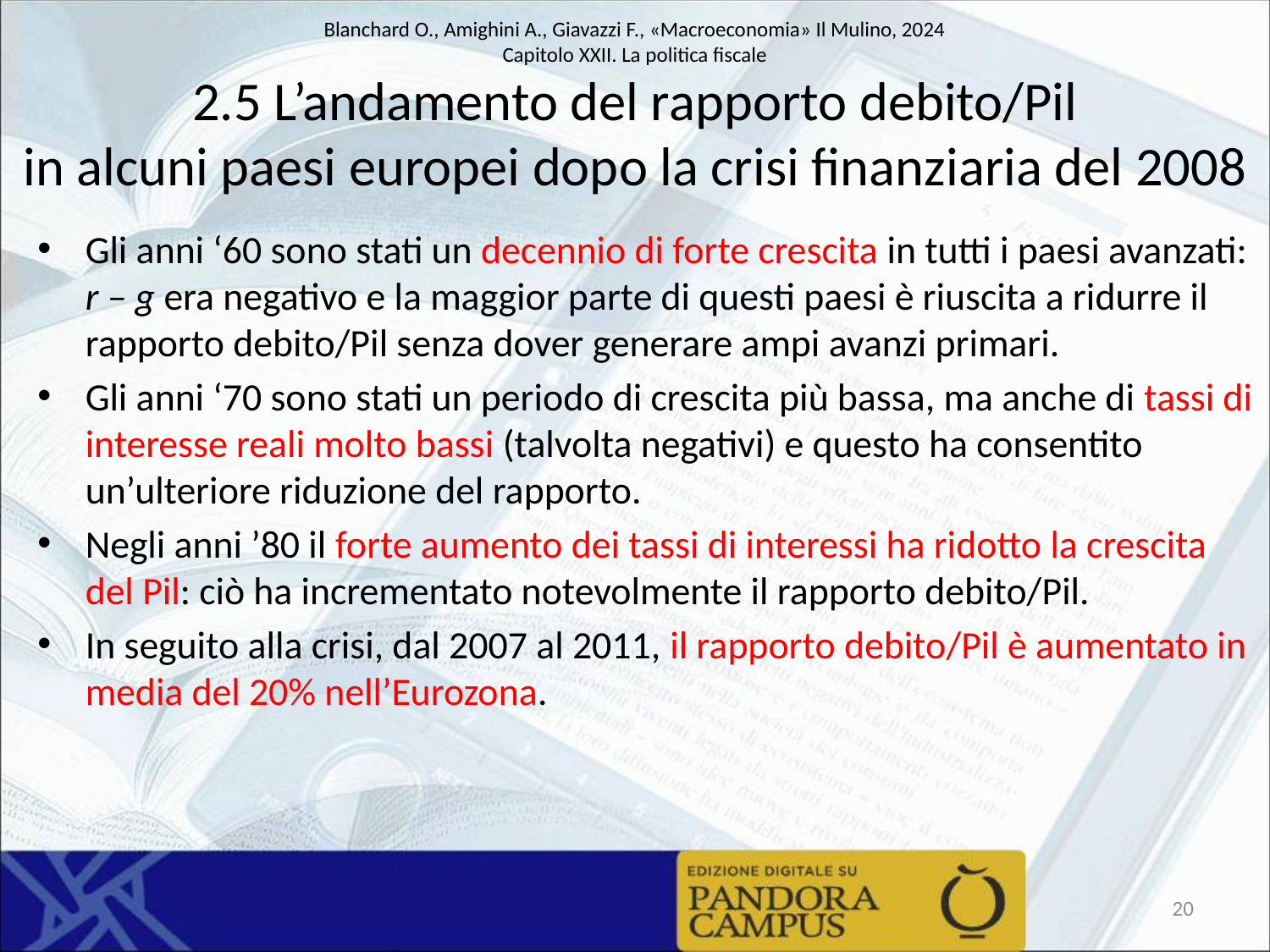

# 2.5 L’andamento del rapporto debito/Pil in alcuni paesi europei dopo la crisi finanziaria del 2008
Gli anni ‘60 sono stati un decennio di forte crescita in tutti i paesi avanzati: r – g era negativo e la maggior parte di questi paesi è riuscita a ridurre il rapporto debito/Pil senza dover generare ampi avanzi primari.
Gli anni ‘70 sono stati un periodo di crescita più bassa, ma anche di tassi di interesse reali molto bassi (talvolta negativi) e questo ha consentito un’ulteriore riduzione del rapporto.
Negli anni ’80 il forte aumento dei tassi di interessi ha ridotto la crescita del Pil: ciò ha incrementato notevolmente il rapporto debito/Pil.
In seguito alla crisi, dal 2007 al 2011, il rapporto debito/Pil è aumentato in media del 20% nell’Eurozona.

20